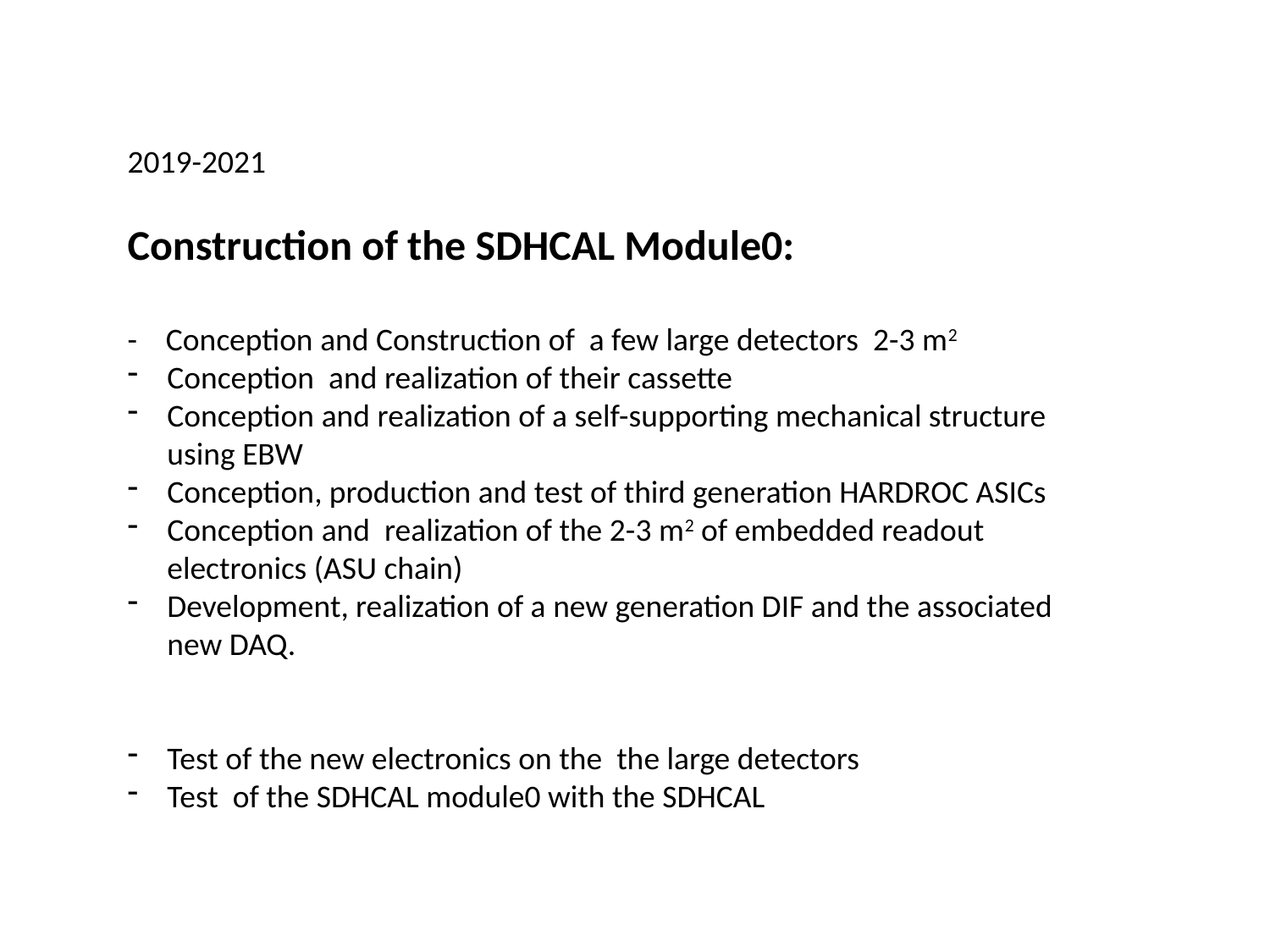

2019-2021

Construction of the SDHCAL Module0:

-    Conception and Construction of  a few large detectors  2-3 m2
Conception  and realization of their cassette
Conception and realization of a self-supporting mechanical structure using EBW
Conception, production and test of third generation HARDROC ASICs
Conception and  realization of the 2-3 m2 of embedded readout electronics (ASU chain)
Development, realization of a new generation DIF and the associated new DAQ.

Test of the new electronics on the  the large detectors
Test  of the SDHCAL module0 with the SDHCAL